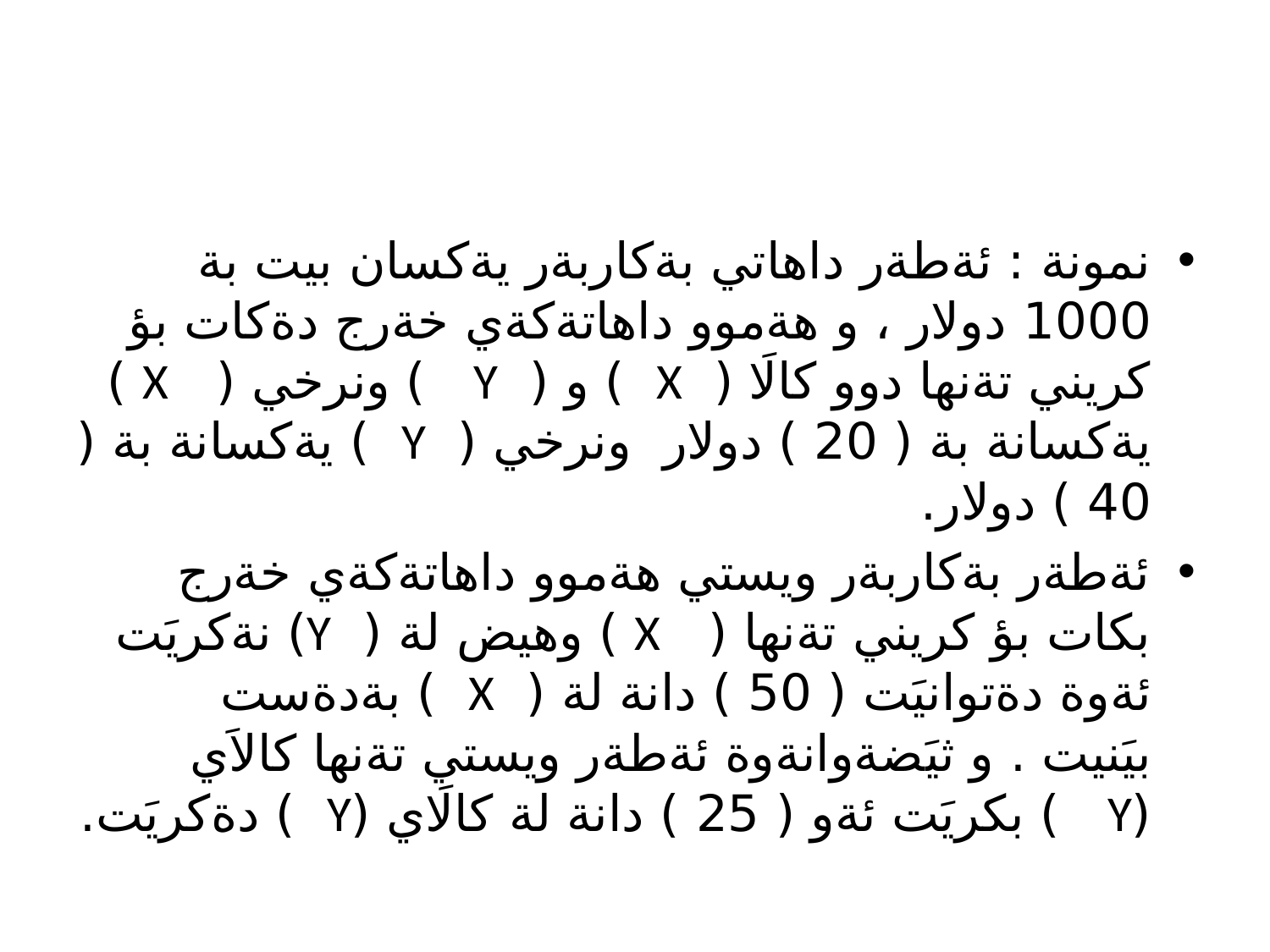

#
نمونة : ئةطةر داهاتي بةكاربةر يةكسان بيت بة 1000 دولار ، و هةموو داهاتةكةي خةرج دةكات بؤ كريني تةنها دوو كالَا (  X  ) و (  Y   ) ونرخي (   X ) يةكسانة بة ( 20 ) دولار  ونرخي (  Y  ) يةكسانة بة ( 40 ) دولار.
ئةطةر بةكاربةر ويستي هةموو داهاتةكةي خةرج بكات بؤ كريني تةنها (   X ) وهيض لة (  Y) نةكريَت ئةوة دةتوانيَت ( 50 ) دانة لة (  X  ) بةدةست بيَنيت . و ثيَضةوانةوة ئةطةر ويستي تةنها كالاَي (Y   ) بكريَت ئةو ( 25 ) دانة لة كالَاي (Y  ) دةكريَت.